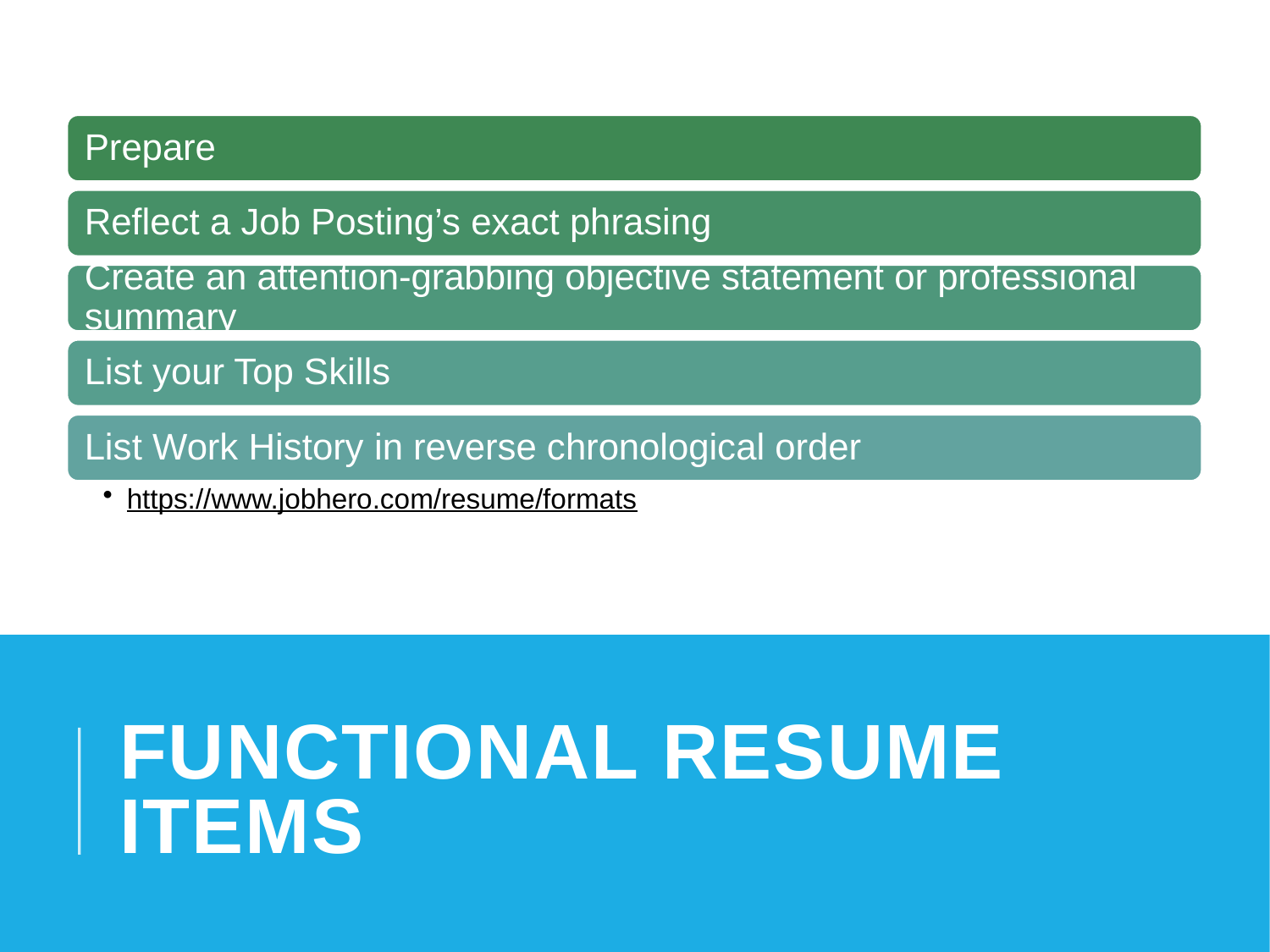

Prepare
Reflect a Job Posting’s exact phrasing
Create an attention-grabbing objective statement or professional summary
List your Top Skills
List Work History in reverse chronological order
https://www.jobhero.com/resume/formats

# Functional Resume Items